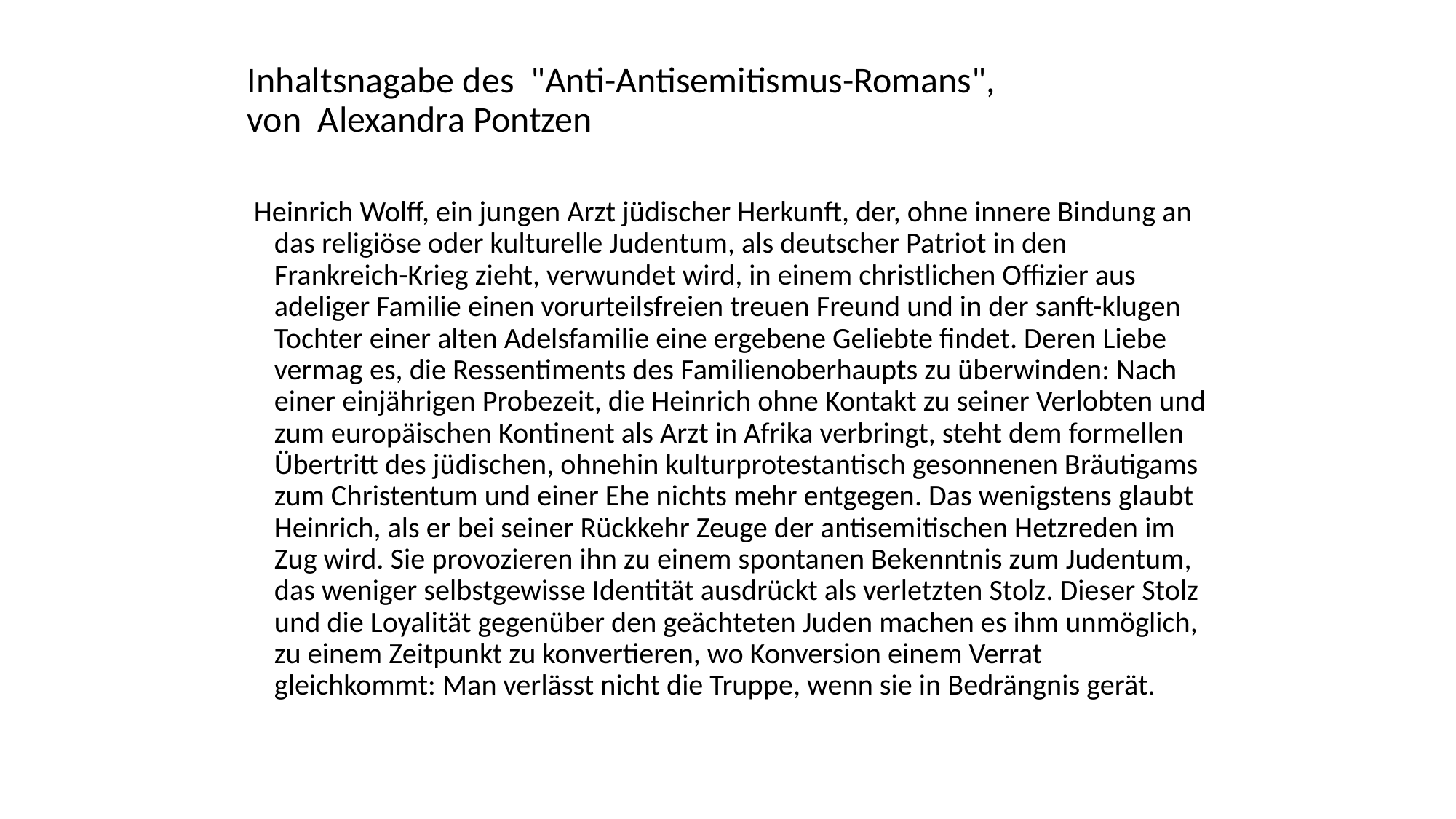

# Inhaltsnagabe des  "Anti-Antisemitismus-Romans", von  Alexandra Pontzen
 Heinrich Wolff, ein jungen Arzt jüdischer Herkunft, der, ohne innere Bindung an das religiöse oder kulturelle Judentum, als deutscher Patriot in den Frankreich-Krieg zieht, verwundet wird, in einem christlichen Offizier aus adeliger Familie einen vorurteilsfreien treuen Freund und in der sanft-klugen Tochter einer alten Adelsfamilie eine ergebene Geliebte findet. Deren Liebe vermag es, die Ressentiments des Familienoberhaupts zu überwinden: Nach einer einjährigen Probezeit, die Heinrich ohne Kontakt zu seiner Verlobten und zum europäischen Kontinent als Arzt in Afrika verbringt, steht dem formellen Übertritt des jüdischen, ohnehin kulturprotestantisch gesonnenen Bräutigams zum Christentum und einer Ehe nichts mehr entgegen. Das wenigstens glaubt Heinrich, als er bei seiner Rückkehr Zeuge der antisemitischen Hetzreden im Zug wird. Sie provozieren ihn zu einem spontanen Bekenntnis zum Judentum, das weniger selbstgewisse Identität ausdrückt als verletzten Stolz. Dieser Stolz und die Loyalität gegenüber den geächteten Juden machen es ihm unmöglich, zu einem Zeitpunkt zu konvertieren, wo Konversion einem Verrat gleichkommt: Man verlässt nicht die Truppe, wenn sie in Bedrängnis gerät.